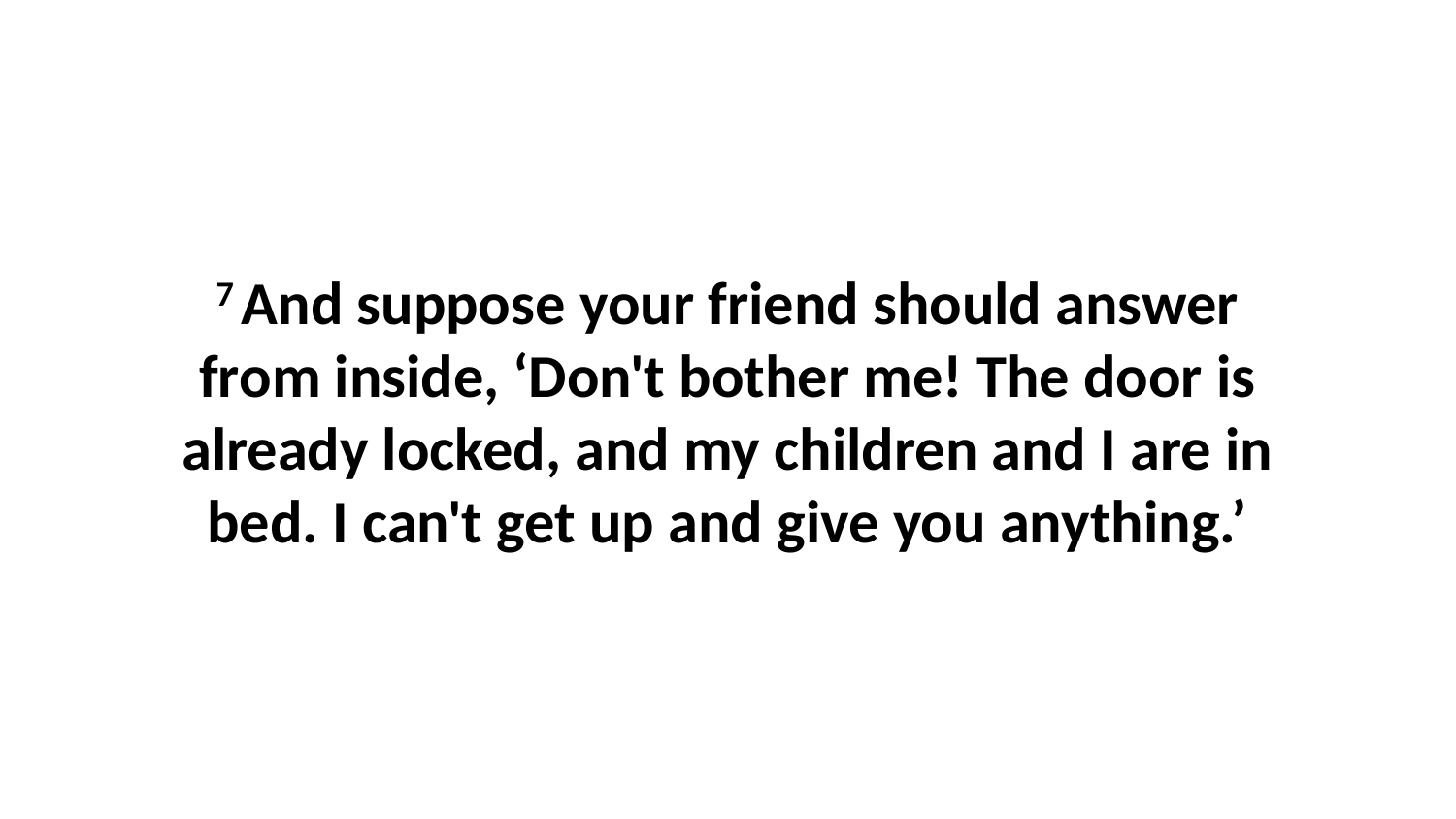

7 And suppose your friend should answer from inside, ‘Don't bother me! The door is already locked, and my children and I are in bed. I can't get up and give you anything.’